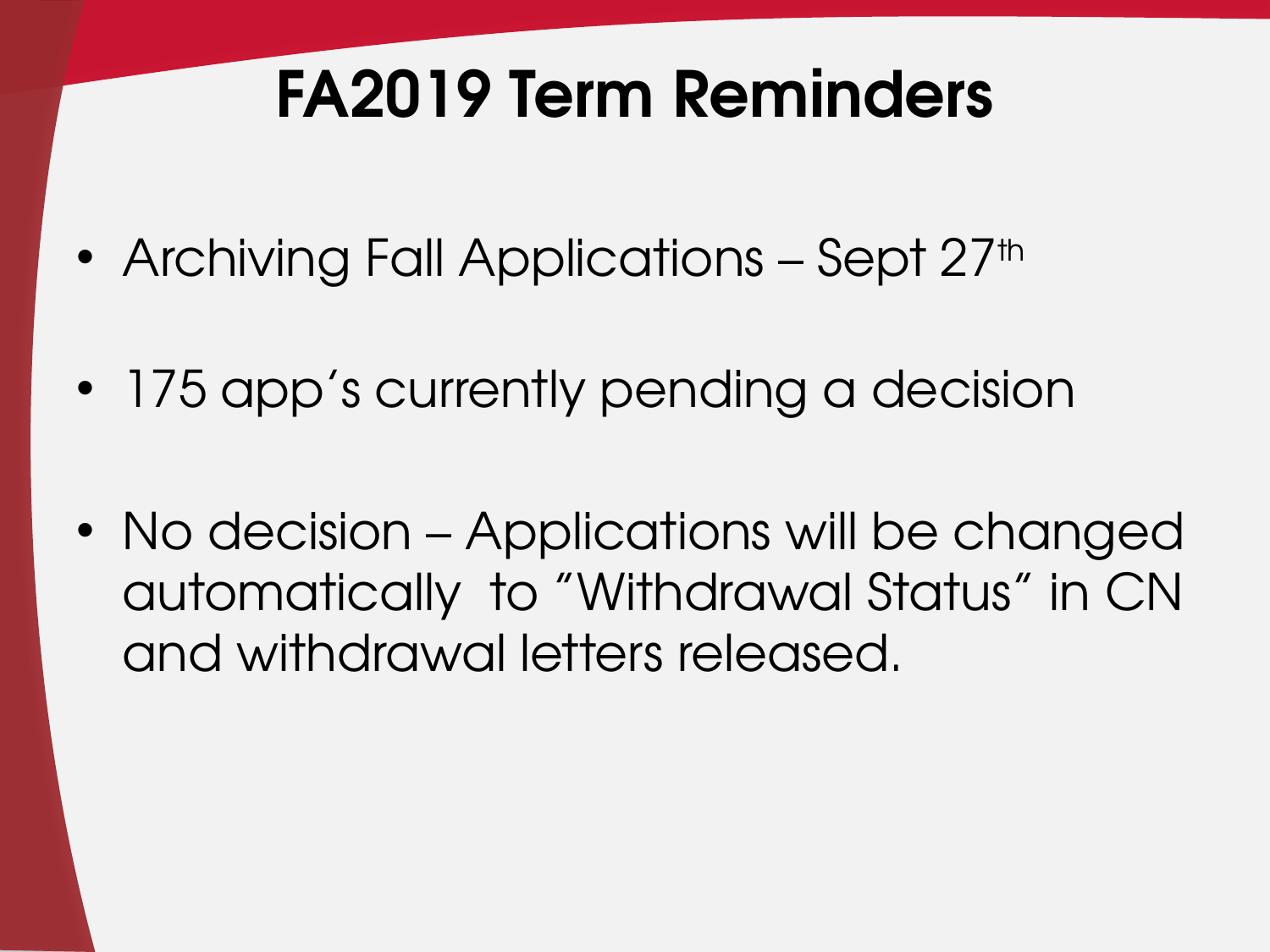

# FA2019 Term Reminders

Archiving Fall Applications – Sept 27th

175 app’s currently pending a decision

No decision – Applications will be changed automatically  to ”Withdrawal Status” in CN and withdrawal letters released.